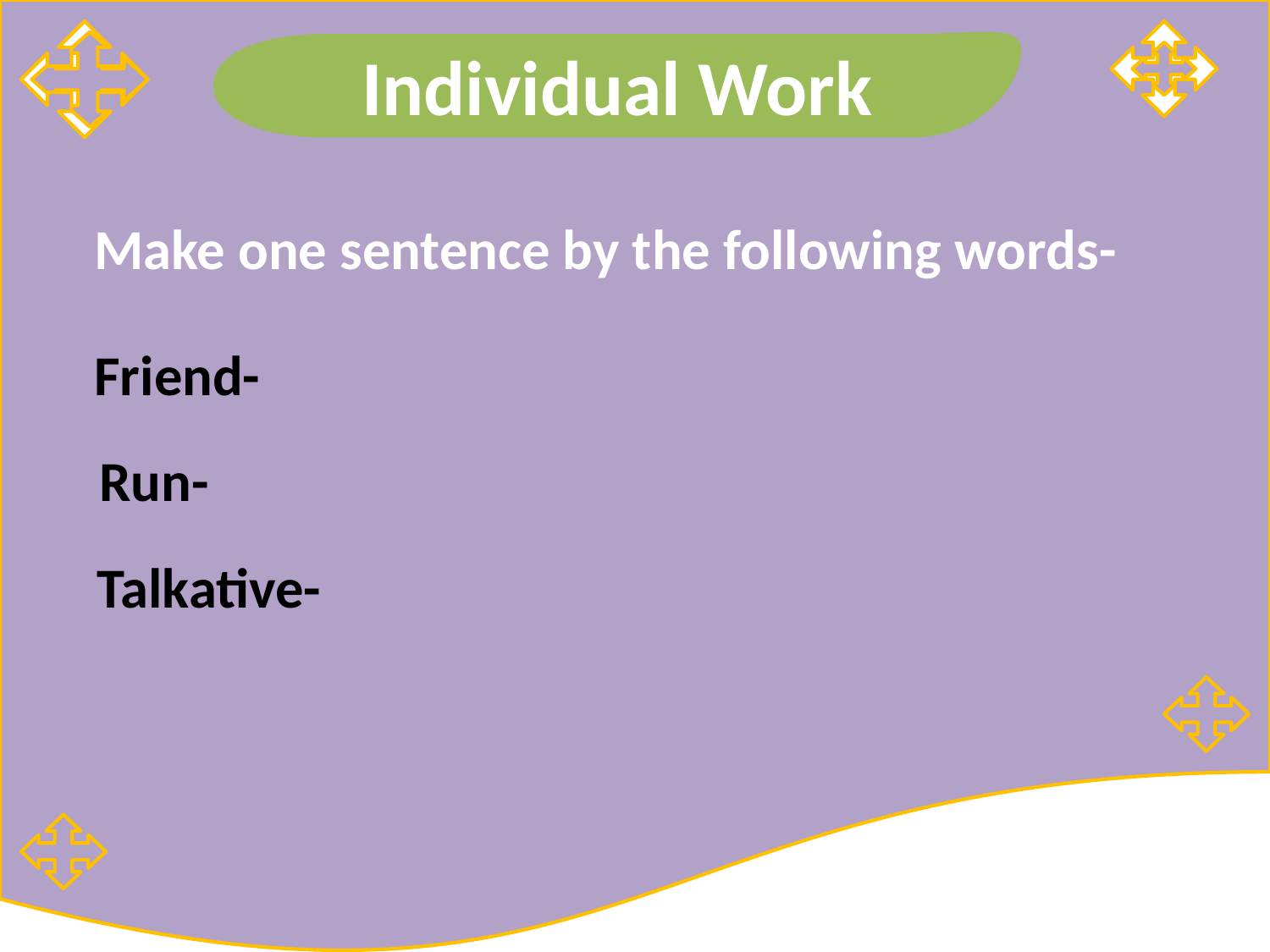

Individual Work
Make one sentence by the following words-
Friend-
Run-
Talkative-